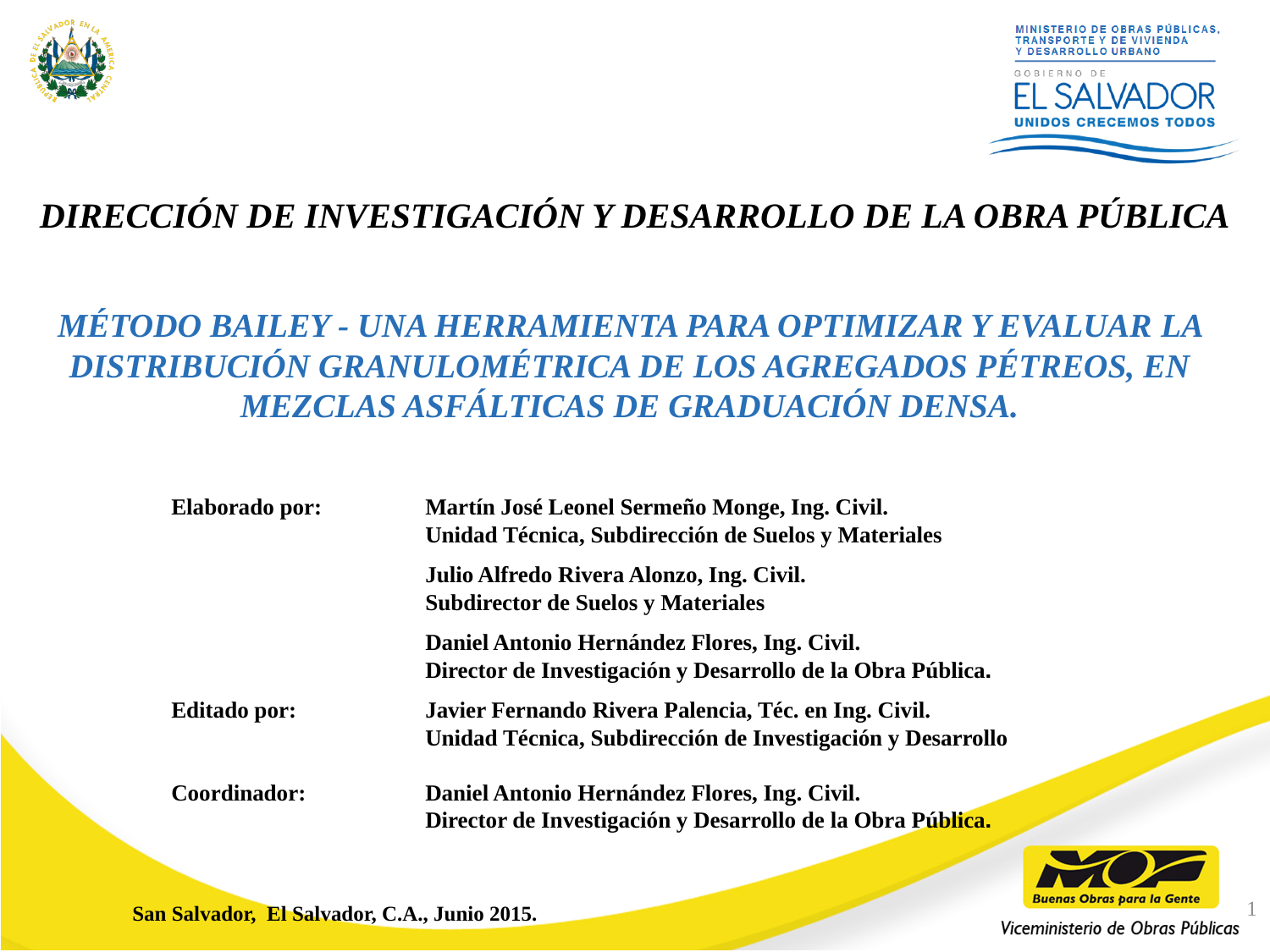

DIRECCIÓN DE INVESTIGACIÓN Y DESARROLLO DE LA OBRA PÚBLICA
MÉTODO BAILEY - UNA HERRAMIENTA PARA OPTIMIZAR Y EVALUAR LA distribución granulométrica de los agregados pétreos, en Mezclas Asfálticas de graduación Densa.
Elaborado por: 	Martín José Leonel Sermeño Monge, Ing. Civil.
       		Unidad Técnica, Subdirección de Suelos y Materiales

		Julio Alfredo Rivera Alonzo, Ing. Civil.
       		Subdirector de Suelos y Materiales

		Daniel Antonio Hernández Flores, Ing. Civil.
       		Director de Investigación y Desarrollo de la Obra Pública.

Editado por: 	Javier Fernando Rivera Palencia, Téc. en Ing. Civil.
		Unidad Técnica, Subdirección de Investigación y Desarrollo

Coordinador:  	Daniel Antonio Hernández Flores, Ing. Civil.
       		Director de Investigación y Desarrollo de la Obra Pública.
1
San Salvador,  El Salvador, C.A., Junio 2015.